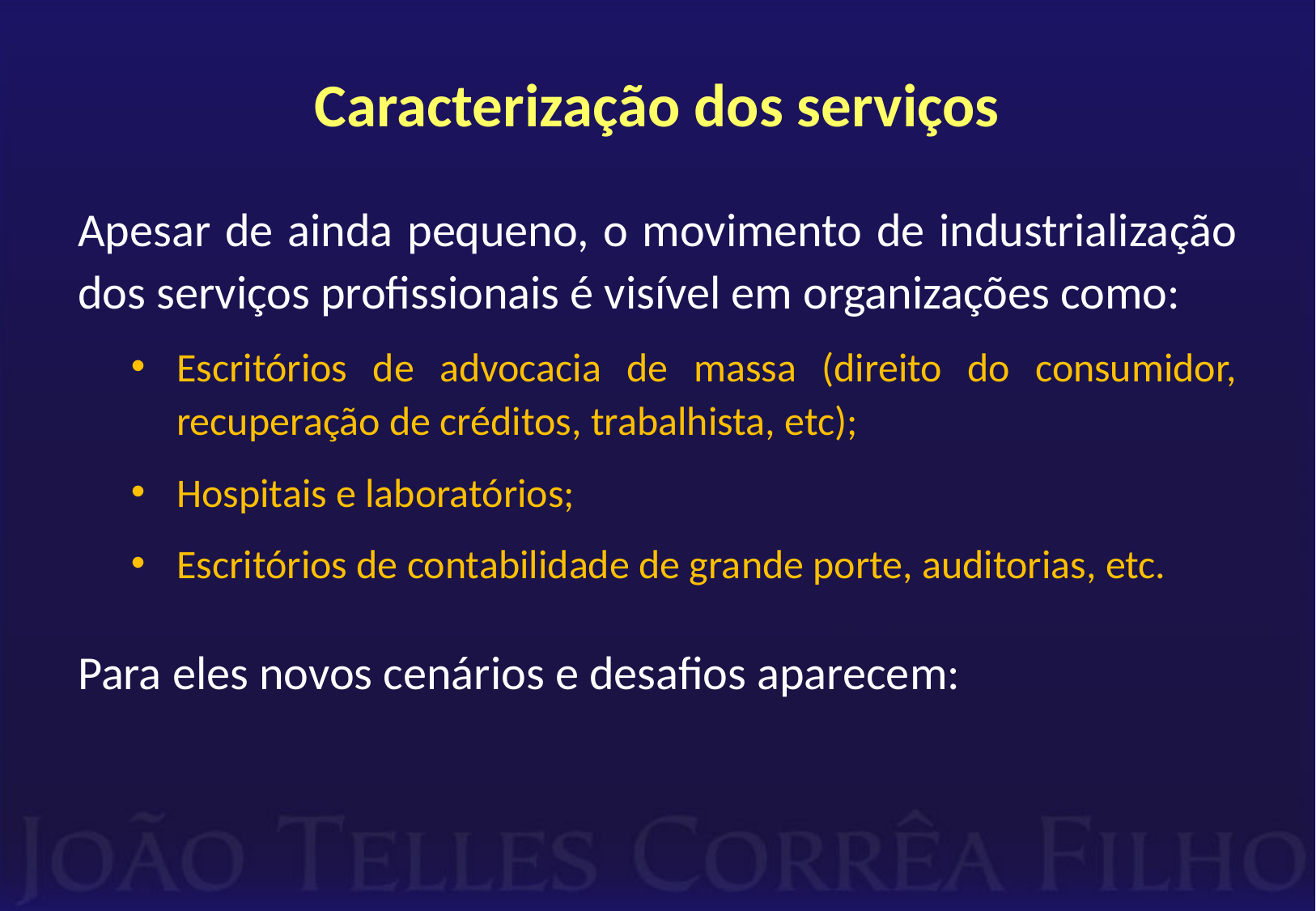

# Caracterização dos serviços
Apesar de ainda pequeno, o movimento de industrialização dos serviços profissionais é visível em organizações como:
Escritórios de advocacia de massa (direito do consumidor, recuperação de créditos, trabalhista, etc);
Hospitais e laboratórios;
Escritórios de contabilidade de grande porte, auditorias, etc.
Para eles novos cenários e desafios aparecem: